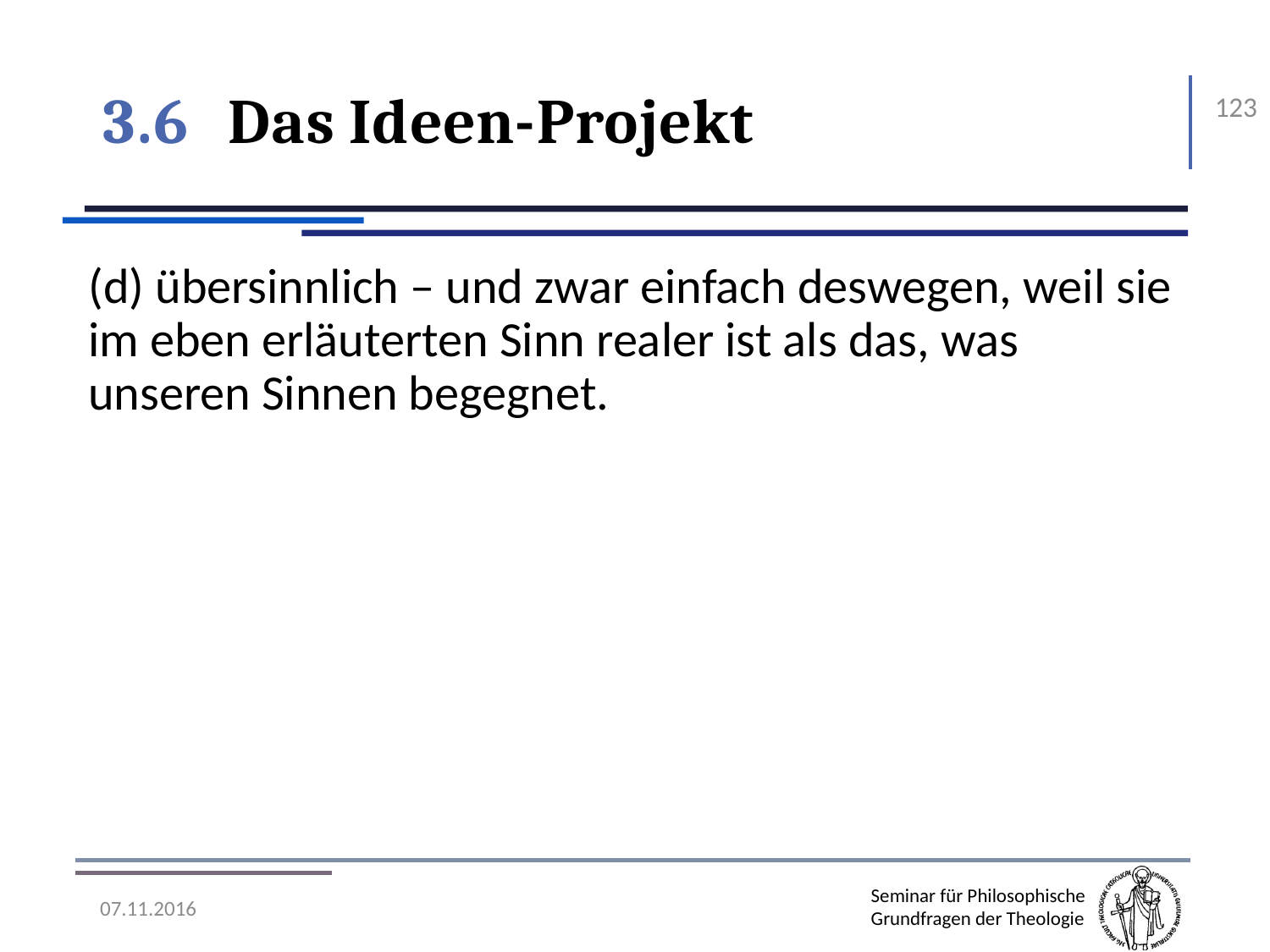

# 3.6	Das Ideen-Projekt
123
(d) übersinnlich – und zwar einfach deswegen, weil sie im eben erläuterten Sinn realer ist als das, was unseren Sinnen begegnet.
07.11.2016